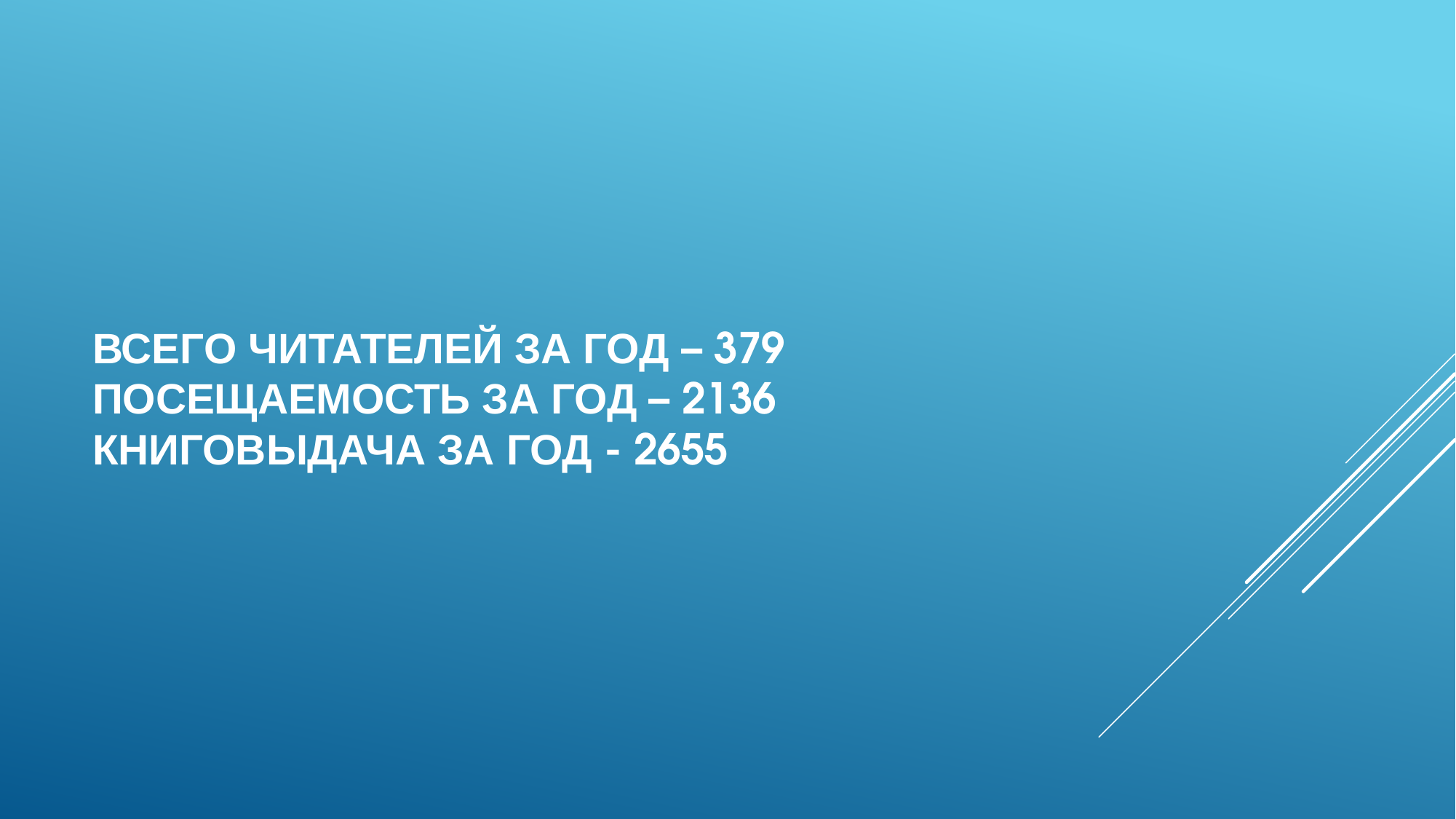

# Всего читателей за год – 379 Посещаемость за год – 2136 Книговыдача за год - 2655